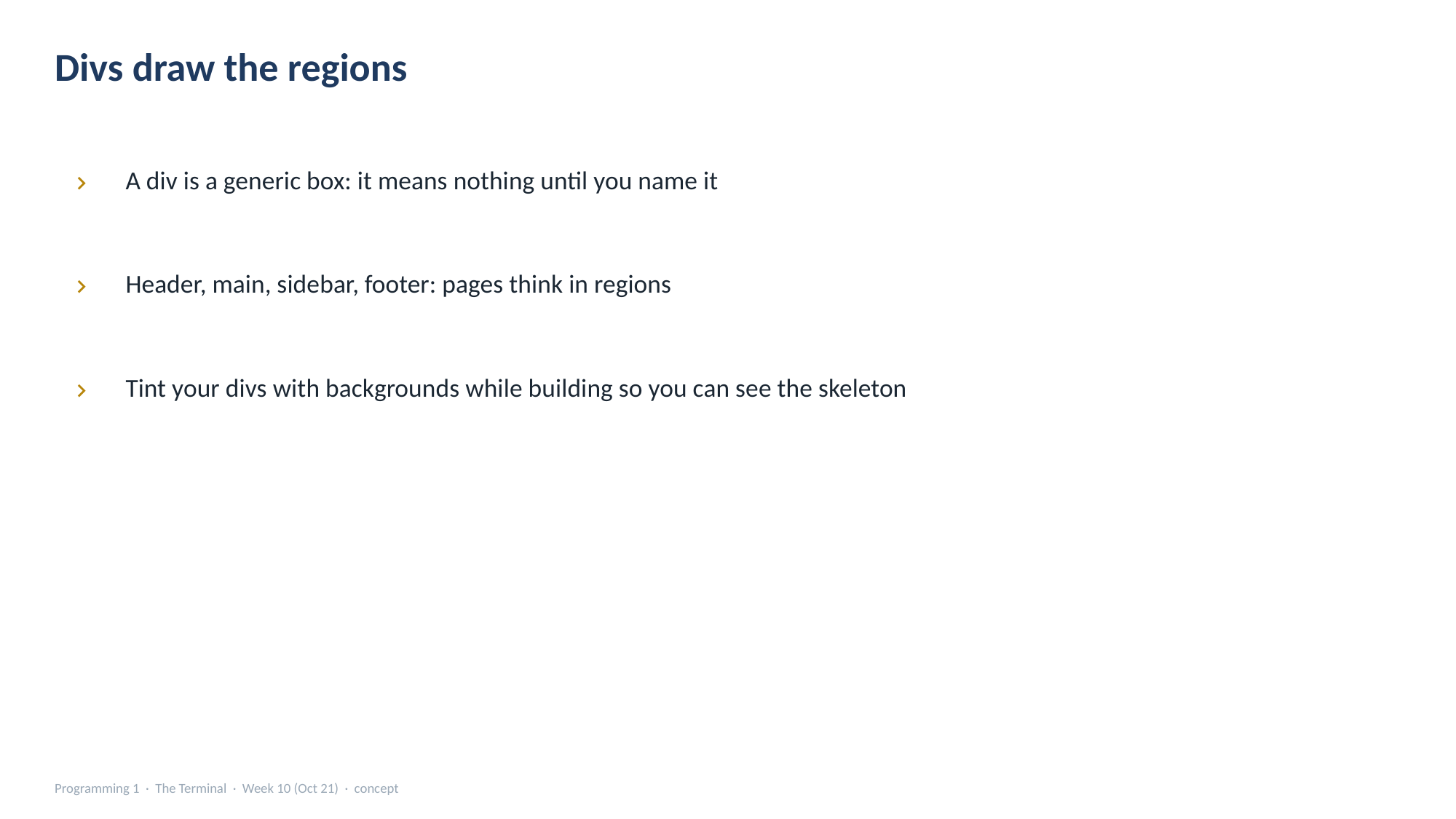

Divs draw the regions
>
A div is a generic box: it means nothing until you name it
>
Header, main, sidebar, footer: pages think in regions
>
Tint your divs with backgrounds while building so you can see the skeleton
Programming 1  ·  The Terminal  ·  Week 10 (Oct 21)  ·  concept